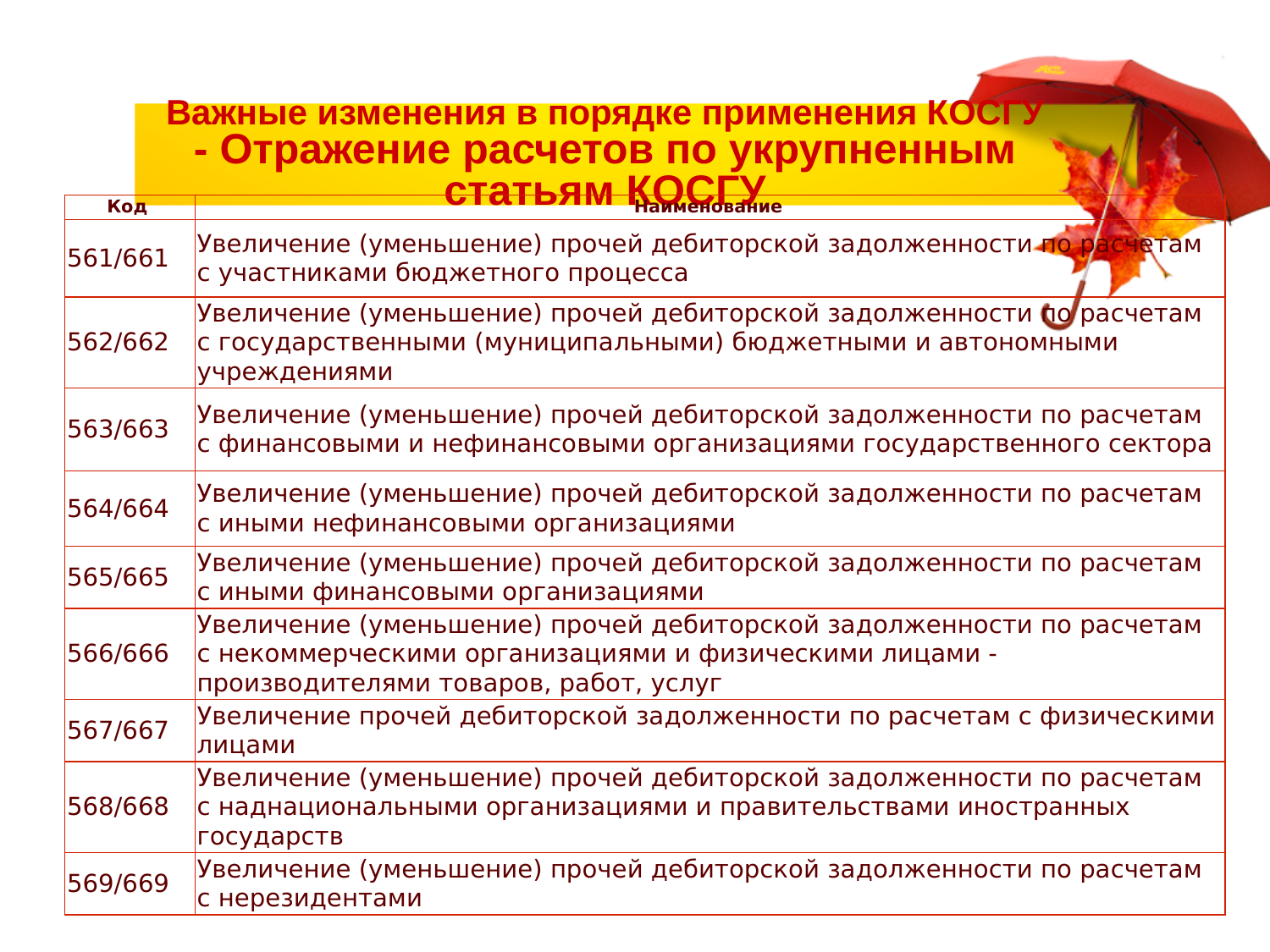

# Важные изменения в порядке применения КОСГУ - Отражение расчетов по укрупненным статьям КОСГУ
| Код | Наименование |
| --- | --- |
| 561/661 | Увеличение (уменьшение) прочей дебиторской задолженности по расчетам с участниками бюджетного процесса |
| 562/662 | Увеличение (уменьшение) прочей дебиторской задолженности по расчетам с государственными (муниципальными) бюджетными и автономными учреждениями |
| 563/663 | Увеличение (уменьшение) прочей дебиторской задолженности по расчетам с финансовыми и нефинансовыми организациями государственного сектора |
| 564/664 | Увеличение (уменьшение) прочей дебиторской задолженности по расчетам с иными нефинансовыми организациями |
| 565/665 | Увеличение (уменьшение) прочей дебиторской задолженности по расчетам с иными финансовыми организациями |
| 566/666 | Увеличение (уменьшение) прочей дебиторской задолженности по расчетам с некоммерческими организациями и физическими лицами - производителями товаров, работ, услуг |
| 567/667 | Увеличение прочей дебиторской задолженности по расчетам с физическими лицами |
| 568/668 | Увеличение (уменьшение) прочей дебиторской задолженности по расчетам с наднациональными организациями и правительствами иностранных государств |
| 569/669 | Увеличение (уменьшение) прочей дебиторской задолженности по расчетам с нерезидентами |